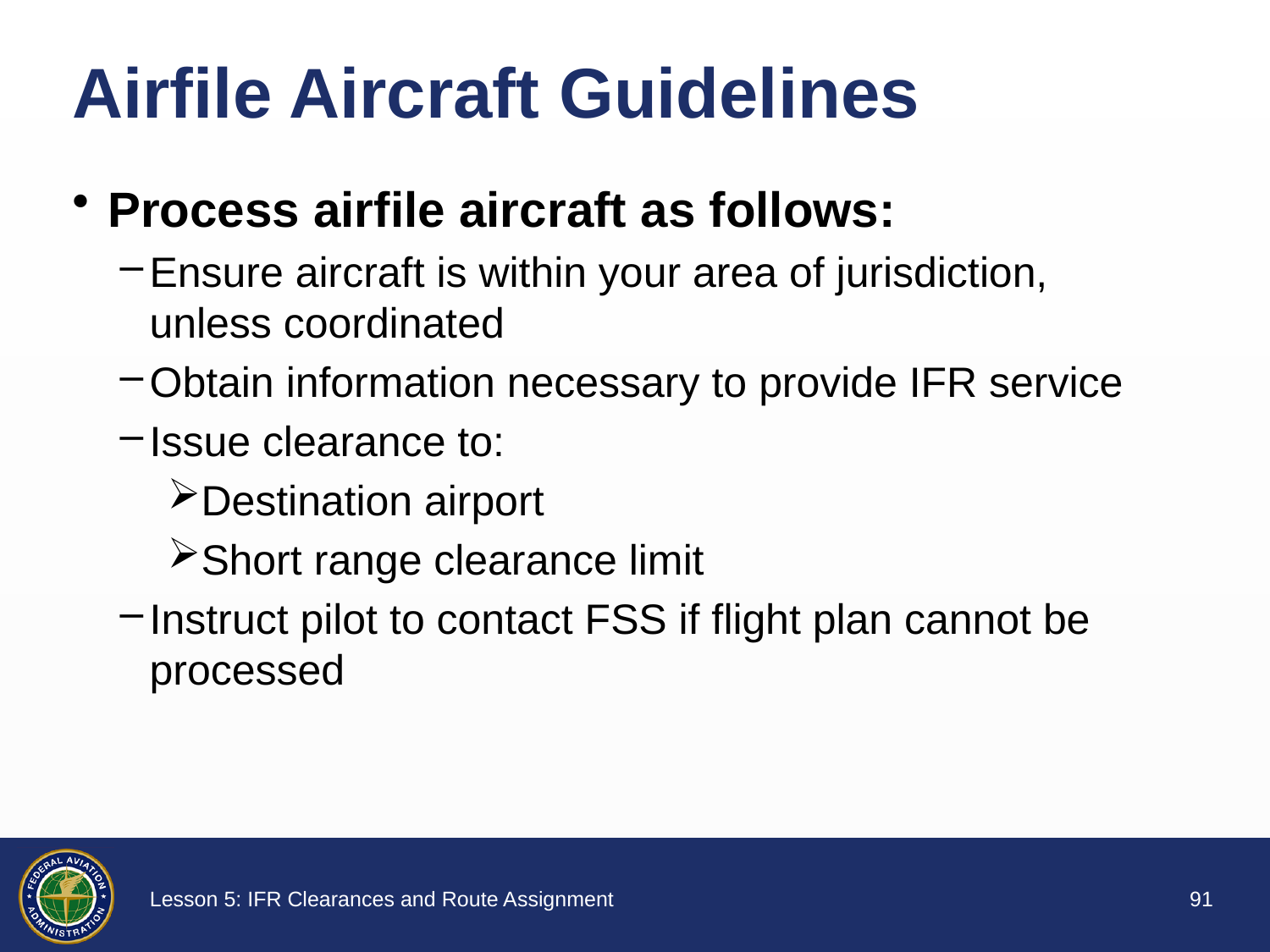

# Airfile Aircraft Guidelines
Process airfile aircraft as follows:
Ensure aircraft is within your area of jurisdiction, unless coordinated
Obtain information necessary to provide IFR service
Issue clearance to:
Destination airport
Short range clearance limit
Instruct pilot to contact FSS if flight plan cannot be processed